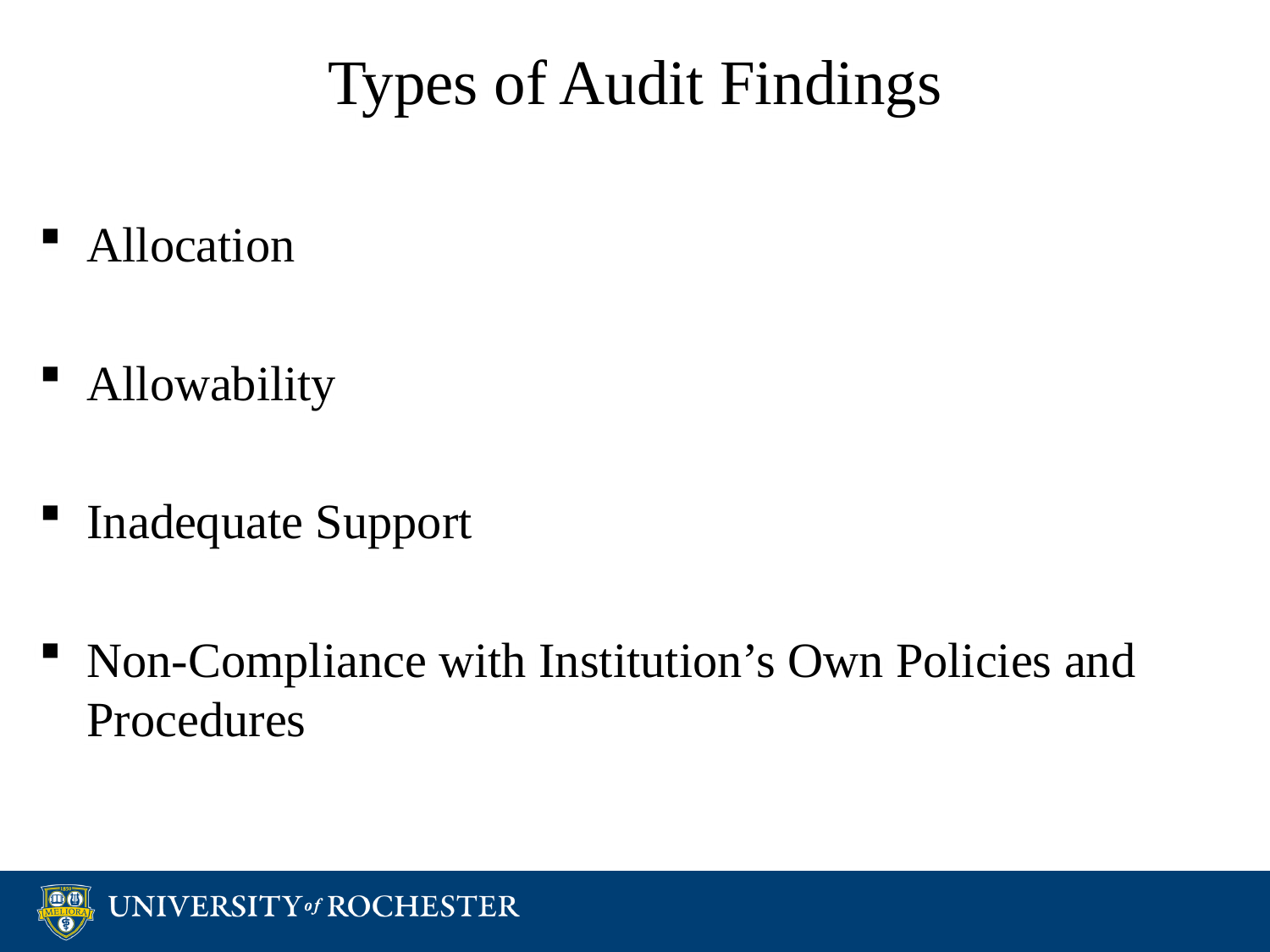

# Types of Audit Findings

Allocation

Allowability

Inadequate Support

Non-Compliance with Institution’s Own Policies and Procedures